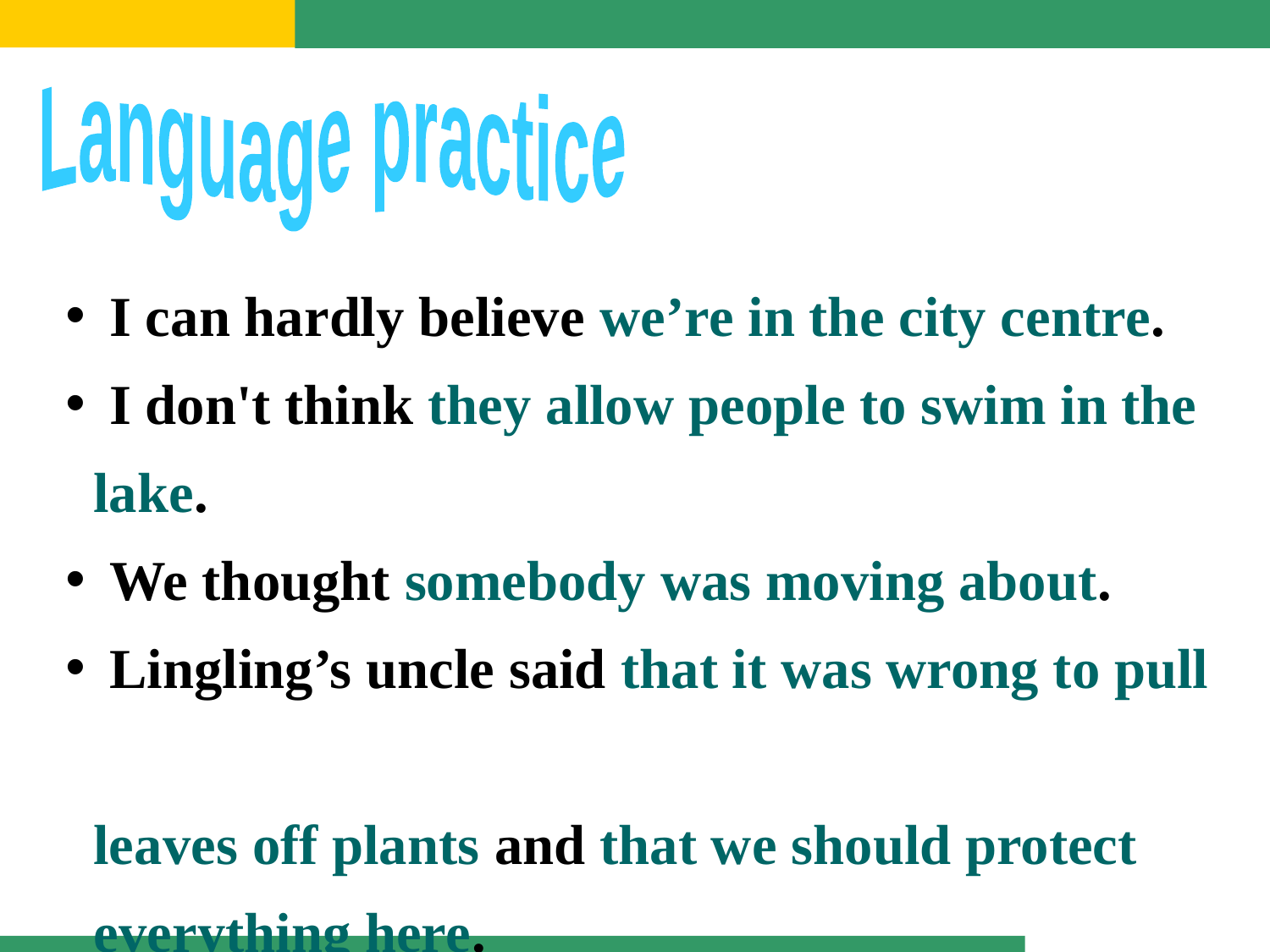

Language practice
 I can hardly believe we’re in the city centre.
 I don't think they allow people to swim in the
  lake.
 We thought somebody was moving about.
 Lingling’s uncle said that it was wrong to pull
  leaves off plants and that we should protect
  everything here.